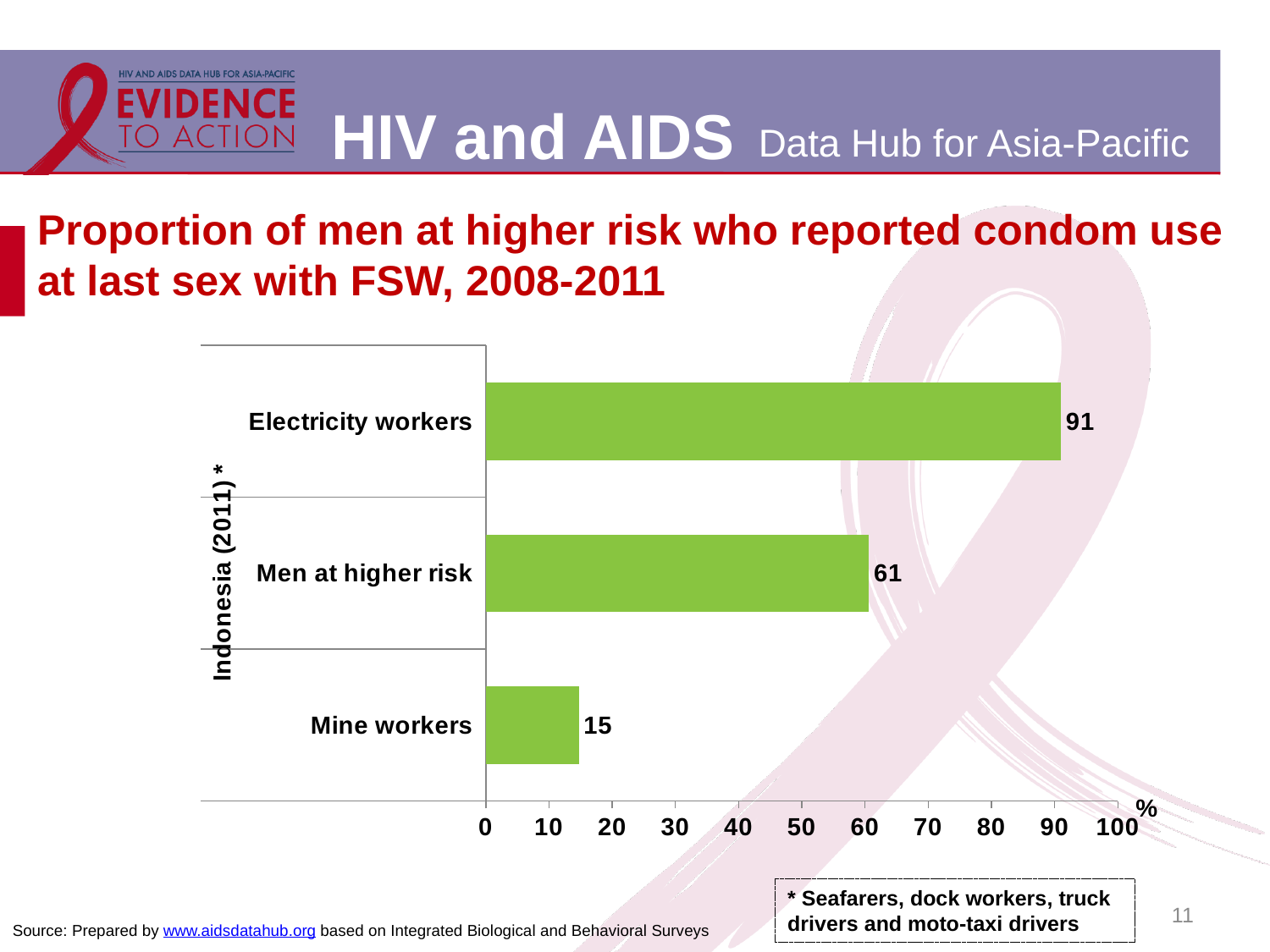

# Proportion of men at higher risk who reported condom use at last sex with FSW, 2008-2011

### Chart

| Category |  |
|---|---|
| Mine workers | 14.7 |
| Men at higher risk | 60.6 |
| Electricity workers | 91.0 |
* Seafarers, dock workers, truck drivers and moto-taxi drivers
11
Source: Prepared by www.aidsdatahub.org based on Integrated Biological and Behavioral Surveys